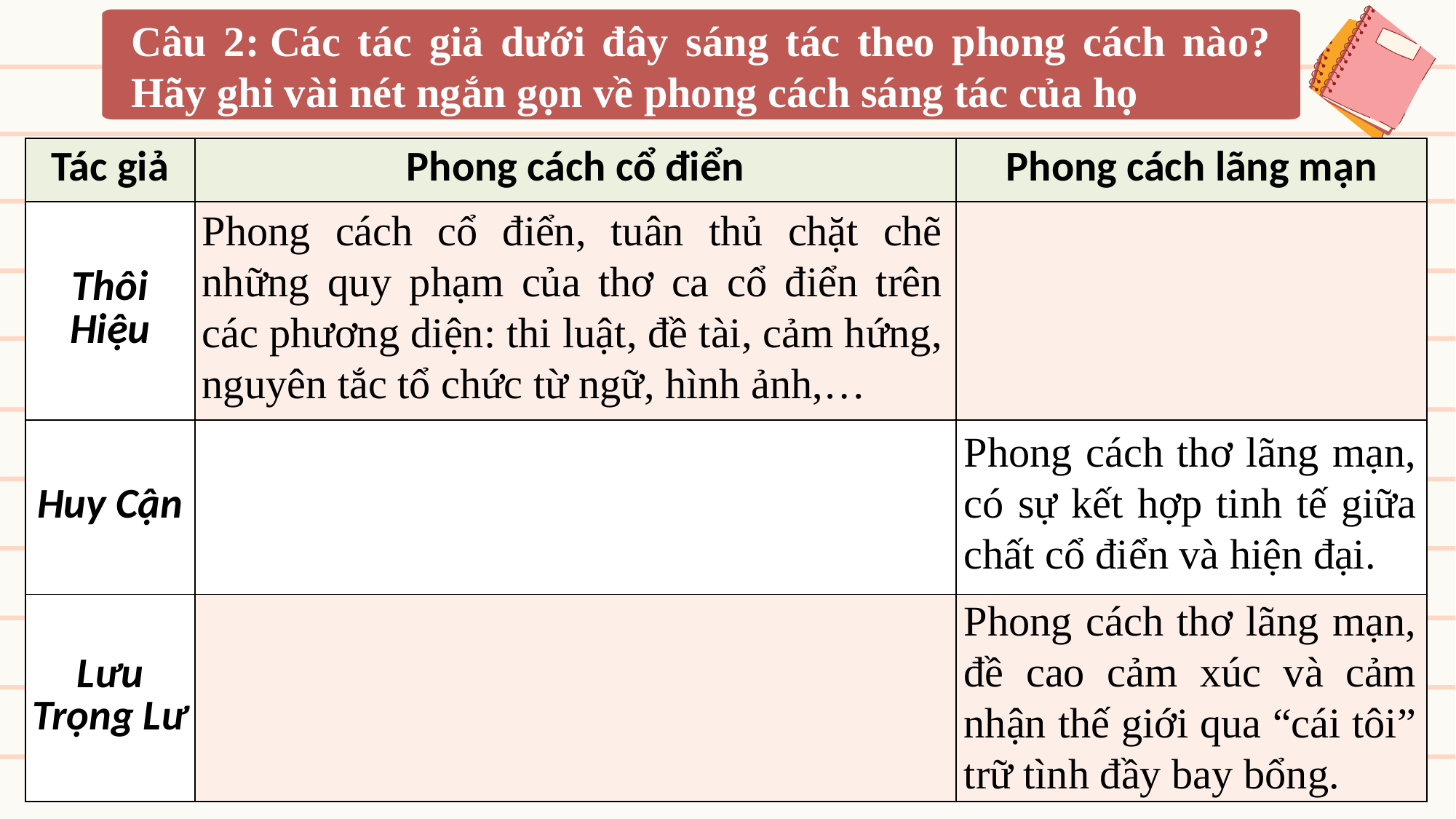

Câu 2: Các tác giả dưới đây sáng tác theo phong cách nào? Hãy ghi vài nét ngắn gọn về phong cách sáng tác của họ

| Tác giả | Phong cách cổ điển | Phong cách lãng mạn |
| --- | --- | --- |
| Thôi Hiệu |  |  |
| Huy Cận |  |  |
| Lưu Trọng Lư |  |  |
Phong cách cổ điển, tuân thủ chặt chẽ những quy phạm của thơ ca cổ điển trên các phương diện: thi luật, đề tài, cảm hứng, nguyên tắc tổ chức từ ngữ, hình ảnh,…

Phong cách thơ lãng mạn, có sự kết hợp tinh tế giữa chất cổ điển và hiện đại.

Phong cách thơ lãng mạn, đề cao cảm xúc và cảm nhận thế giới qua “cái tôi” trữ tình đầy bay bổng.